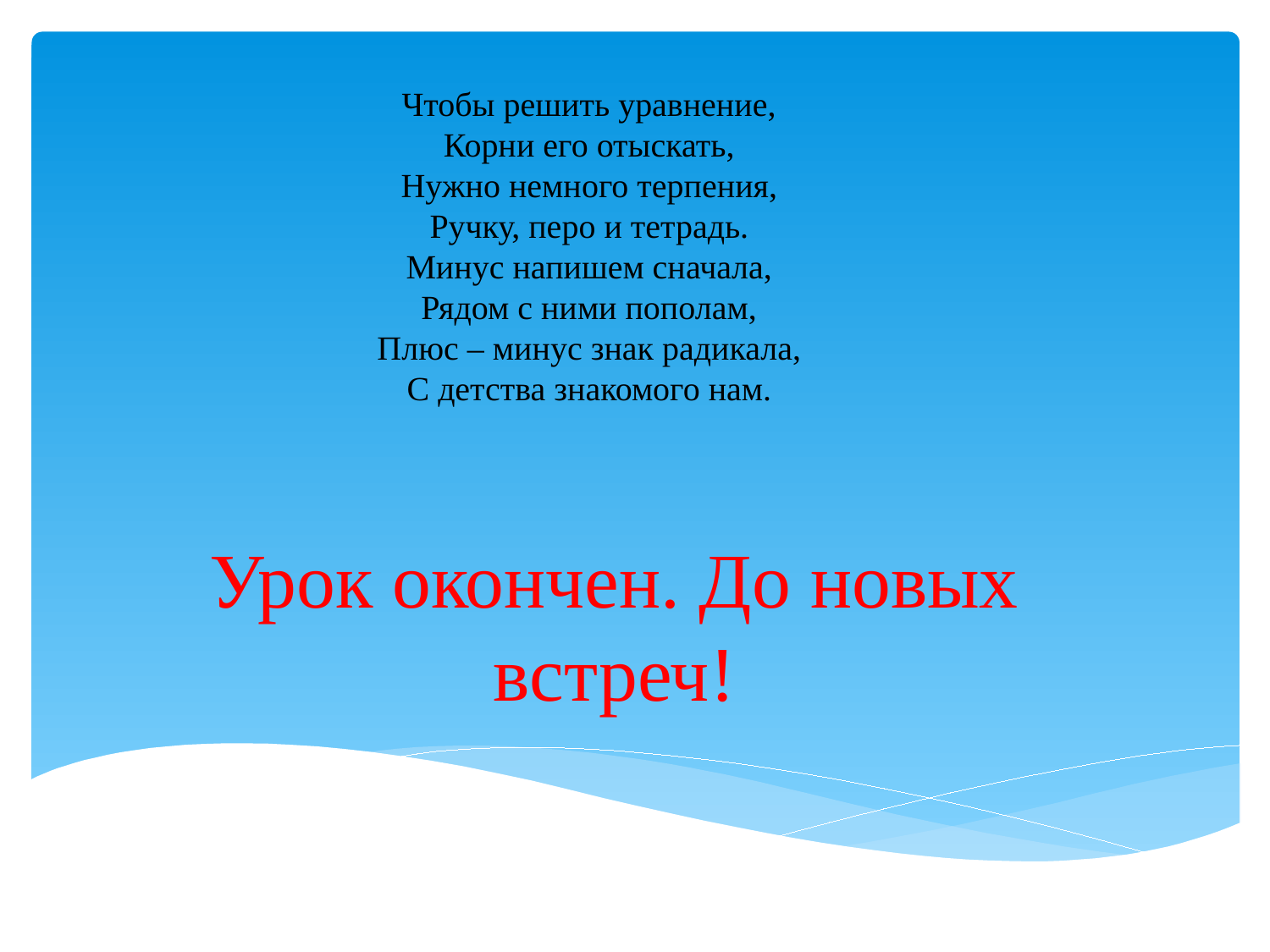

Чтобы решить уравнение,
Корни его отыскать,
Нужно немного терпения,
Ручку, перо и тетрадь.
Минус напишем сначала,
Рядом с ними пополам,
Плюс – минус знак радикала,
С детства знакомого нам.

# Урок окончен. До новых встреч!